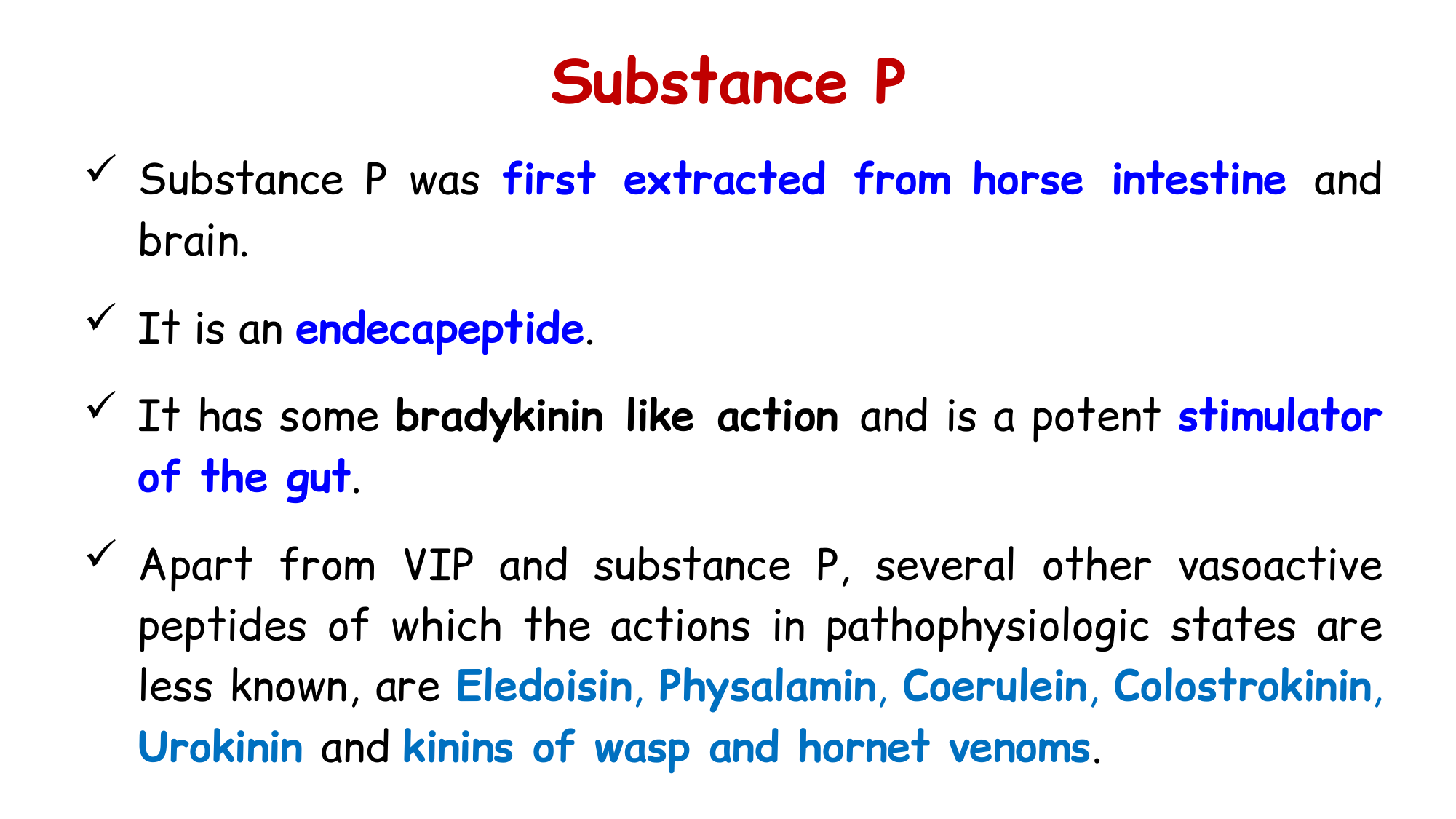

Substance P
Substance P was first extracted from horse intestine and brain.
It is an endecapeptide.
It has some bradykinin like action and is a potent stimulator of the gut.
Apart from VIP and substance P, several other vasoactive peptides of which the actions in pathophysiologic states are less known, are Eledoisin, Physalamin, Coerulein, Colostrokinin, Urokinin and kinins of wasp and hornet venoms.